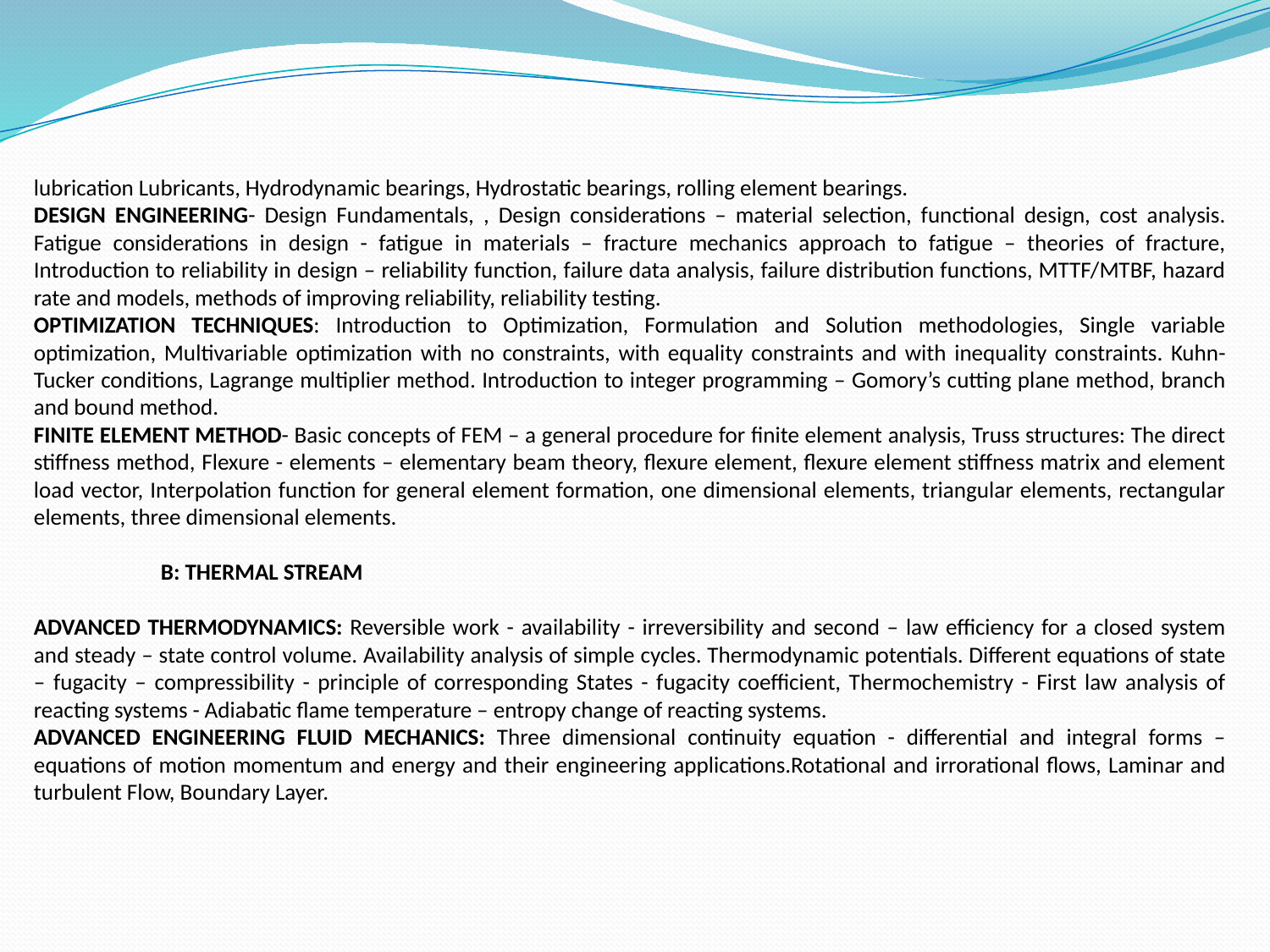

lubrication Lubricants, Hydrodynamic bearings, Hydrostatic bearings, rolling element bearings.
DESIGN ENGINEERING- Design Fundamentals, , Design considerations – material selection, functional design, cost analysis. Fatigue considerations in design - fatigue in materials – fracture mechanics approach to fatigue – theories of fracture, Introduction to reliability in design – reliability function, failure data analysis, failure distribution functions, MTTF/MTBF, hazard rate and models, methods of improving reliability, reliability testing.
OPTIMIZATION TECHNIQUES: Introduction to Optimization, Formulation and Solution methodologies, Single variable optimization, Multivariable optimization with no constraints, with equality constraints and with inequality constraints. Kuhn-Tucker conditions, Lagrange multiplier method. Introduction to integer programming – Gomory’s cutting plane method, branch and bound method.
FINITE ELEMENT METHOD- Basic concepts of FEM – a general procedure for finite element analysis, Truss structures: The direct stiffness method, Flexure - elements – elementary beam theory, flexure element, flexure element stiffness matrix and element load vector, Interpolation function for general element formation, one dimensional elements, triangular elements, rectangular elements, three dimensional elements.

                  	B: THERMAL STREAM

ADVANCED THERMODYNAMICS: Reversible work - availability - irreversibility and second – law efficiency for a closed system and steady – state control volume. Availability analysis of simple cycles. Thermodynamic potentials. Different equations of state – fugacity – compressibility - principle of corresponding States - fugacity coefficient, Thermochemistry - First law analysis of reacting systems - Adiabatic flame temperature – entropy change of reacting systems.
ADVANCED ENGINEERING FLUID MECHANICS: Three dimensional continuity equation - differential and integral forms – equations of motion momentum and energy and their engineering applications.Rotational and irrorational flows, Laminar and turbulent Flow, Boundary Layer.